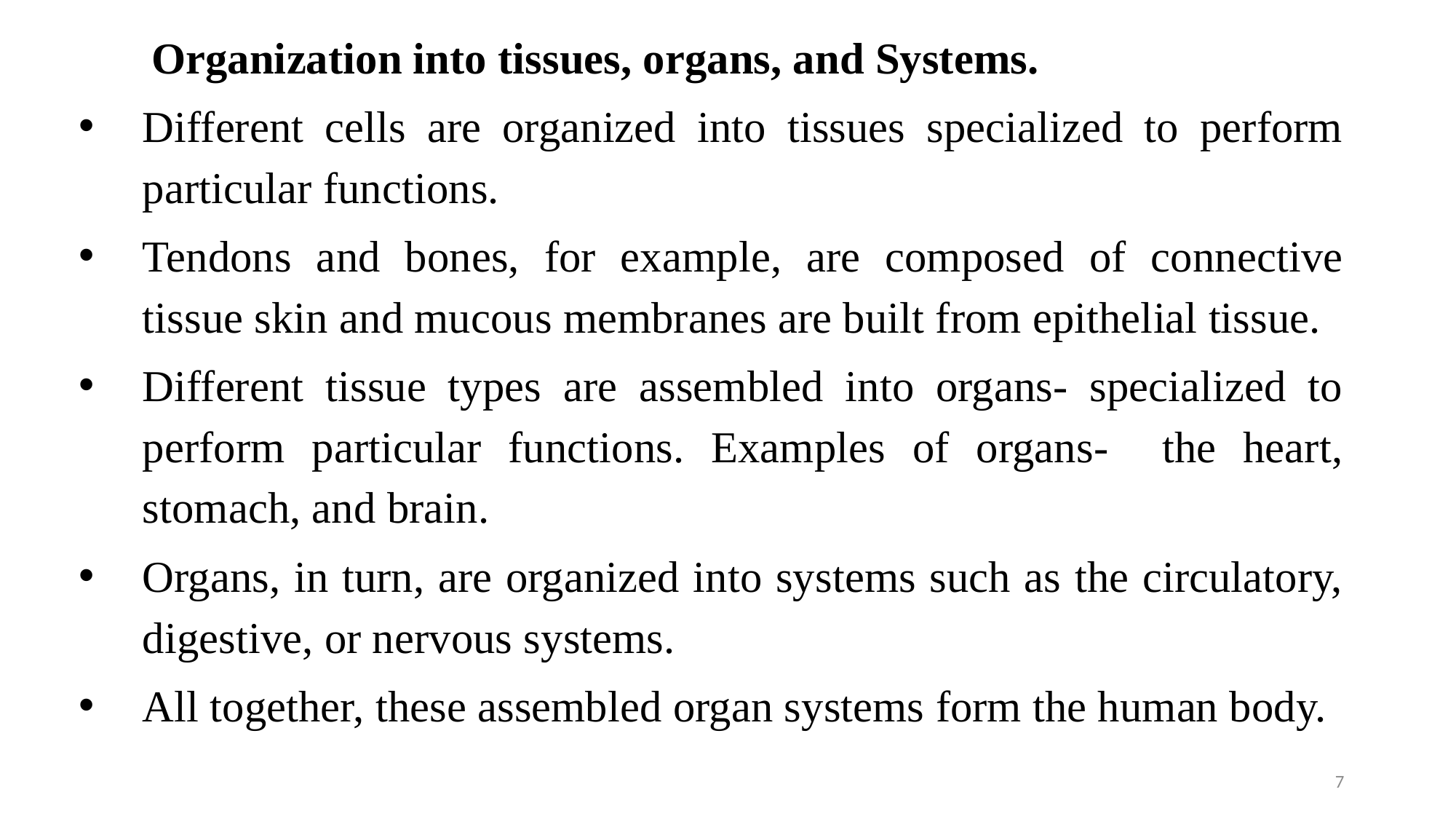

Organization into tissues, organs, and Systems.
Different cells are organized into tissues specialized to perform particular functions.
Tendons and bones, for example, are composed of connective tissue skin and mucous membranes are built from epithelial tissue.
Different tissue types are assembled into organs- specialized to perform particular functions. Examples of organs-  the heart, stomach, and brain.
Organs, in turn, are organized into systems such as the circulatory, digestive, or nervous systems.
All together, these assembled organ systems form the human body.

7